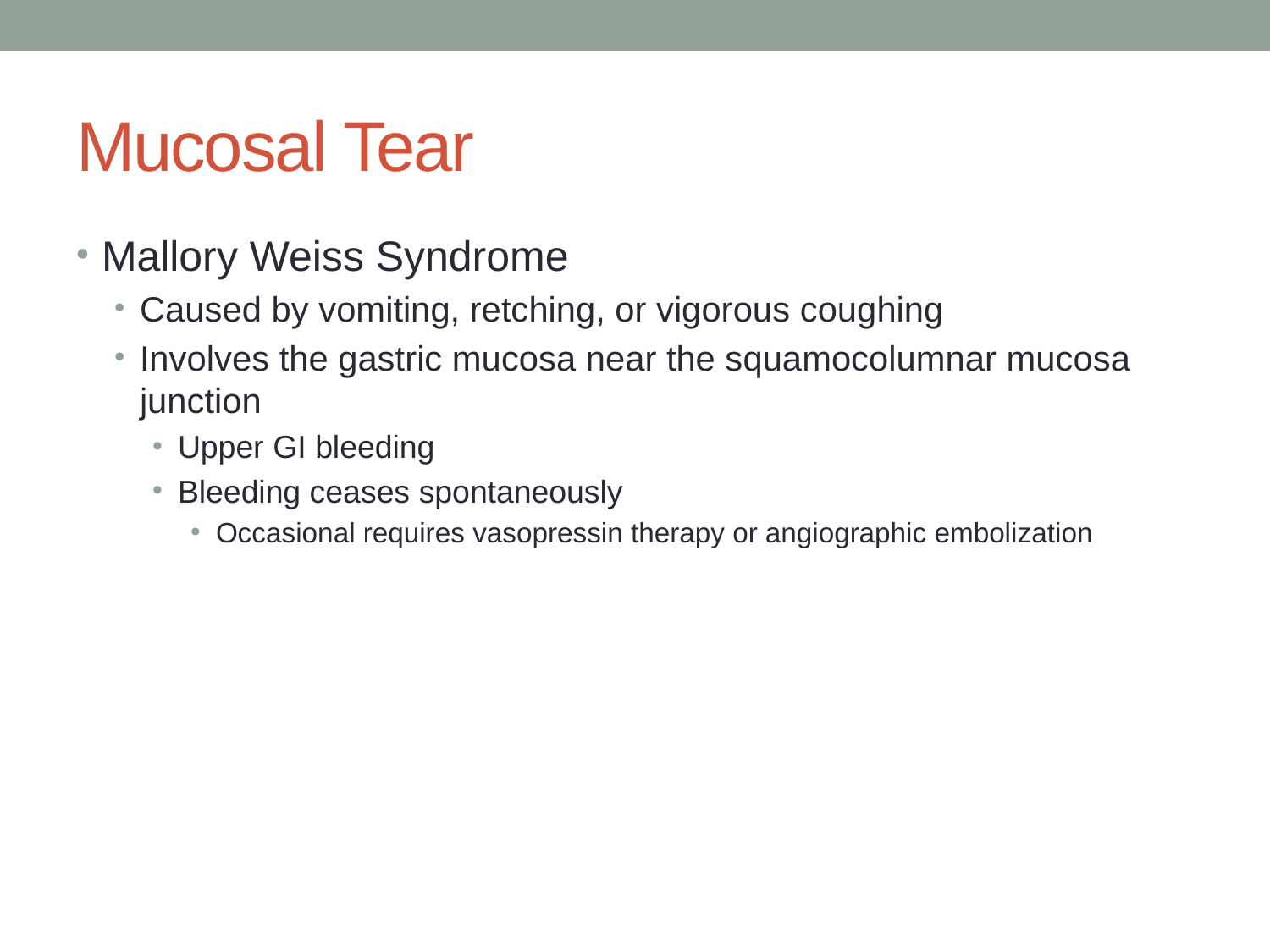

# Mucosal Tear
Mallory Weiss Syndrome
Caused by vomiting, retching, or vigorous coughing
Involves the gastric mucosa near the squamocolumnar mucosa junction
Upper GI bleeding
Bleeding ceases spontaneously
Occasional requires vasopressin therapy or angiographic embolization